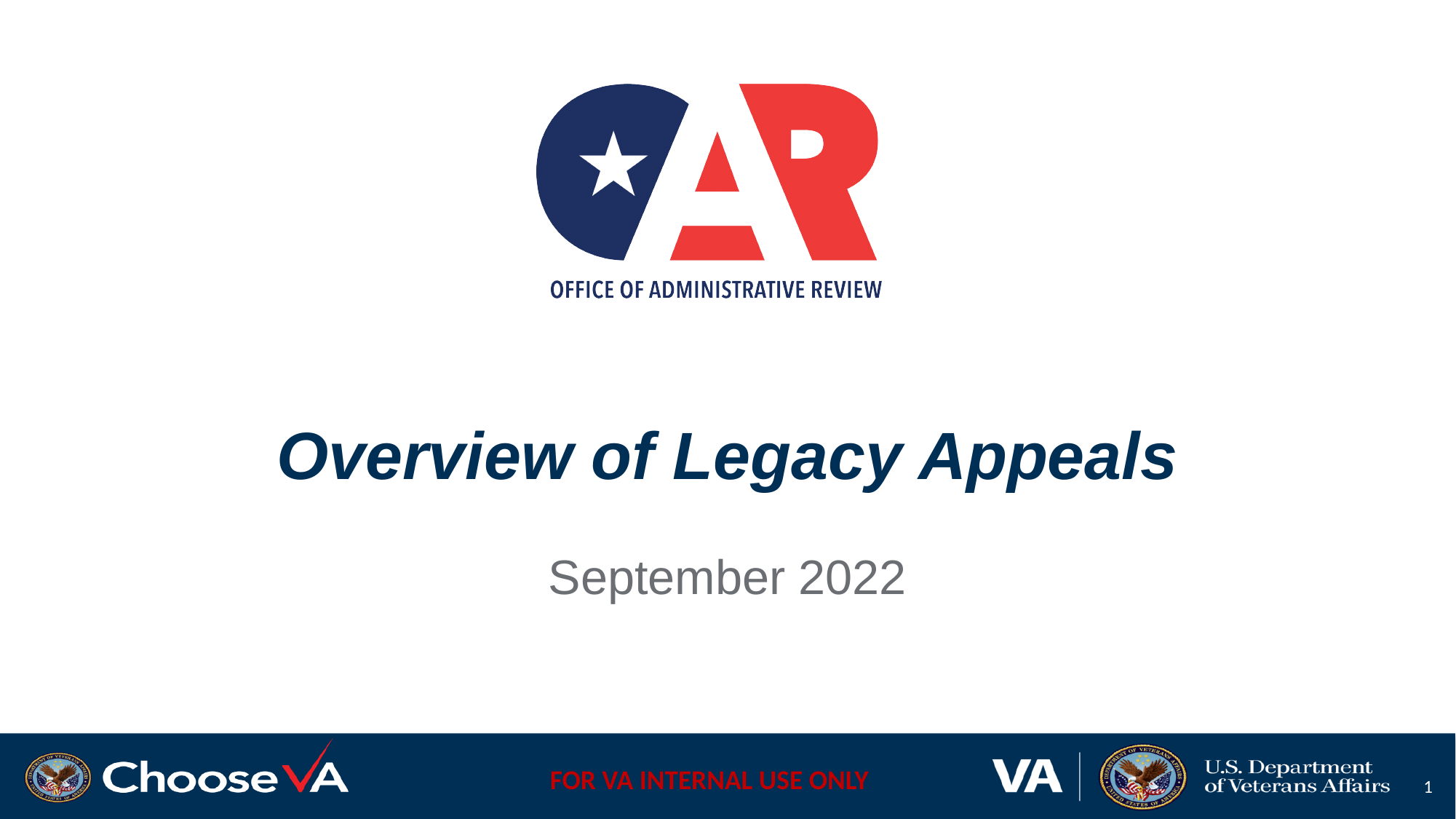

# Overview of Legacy Appeals
September 2022